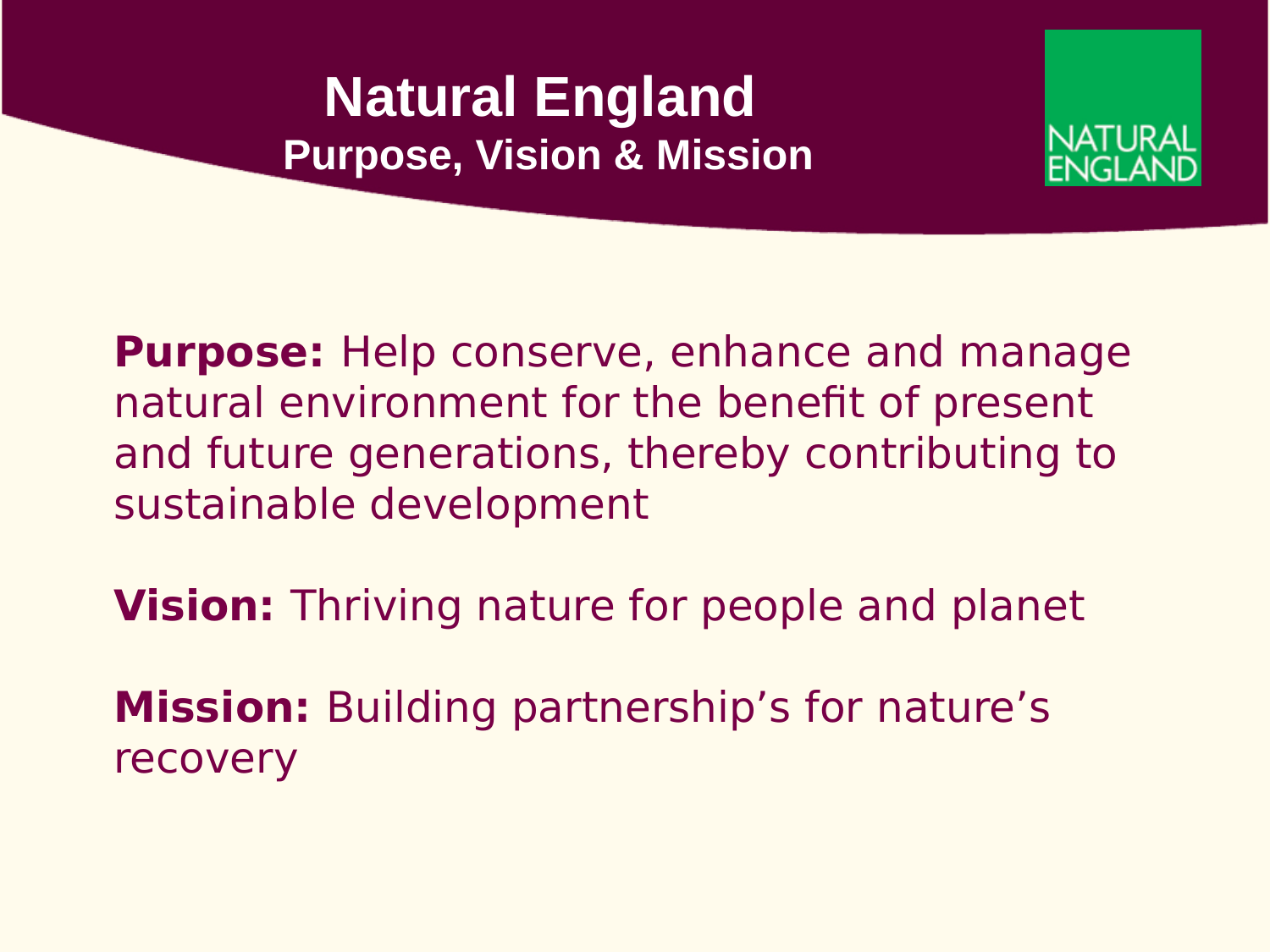

# Natural England Purpose, Vision & Mission
Purpose: Help conserve, enhance and manage natural environment for the benefit of present and future generations, thereby contributing to sustainable development

Vision: Thriving nature for people and planet

Mission: Building partnership’s for nature’s recovery